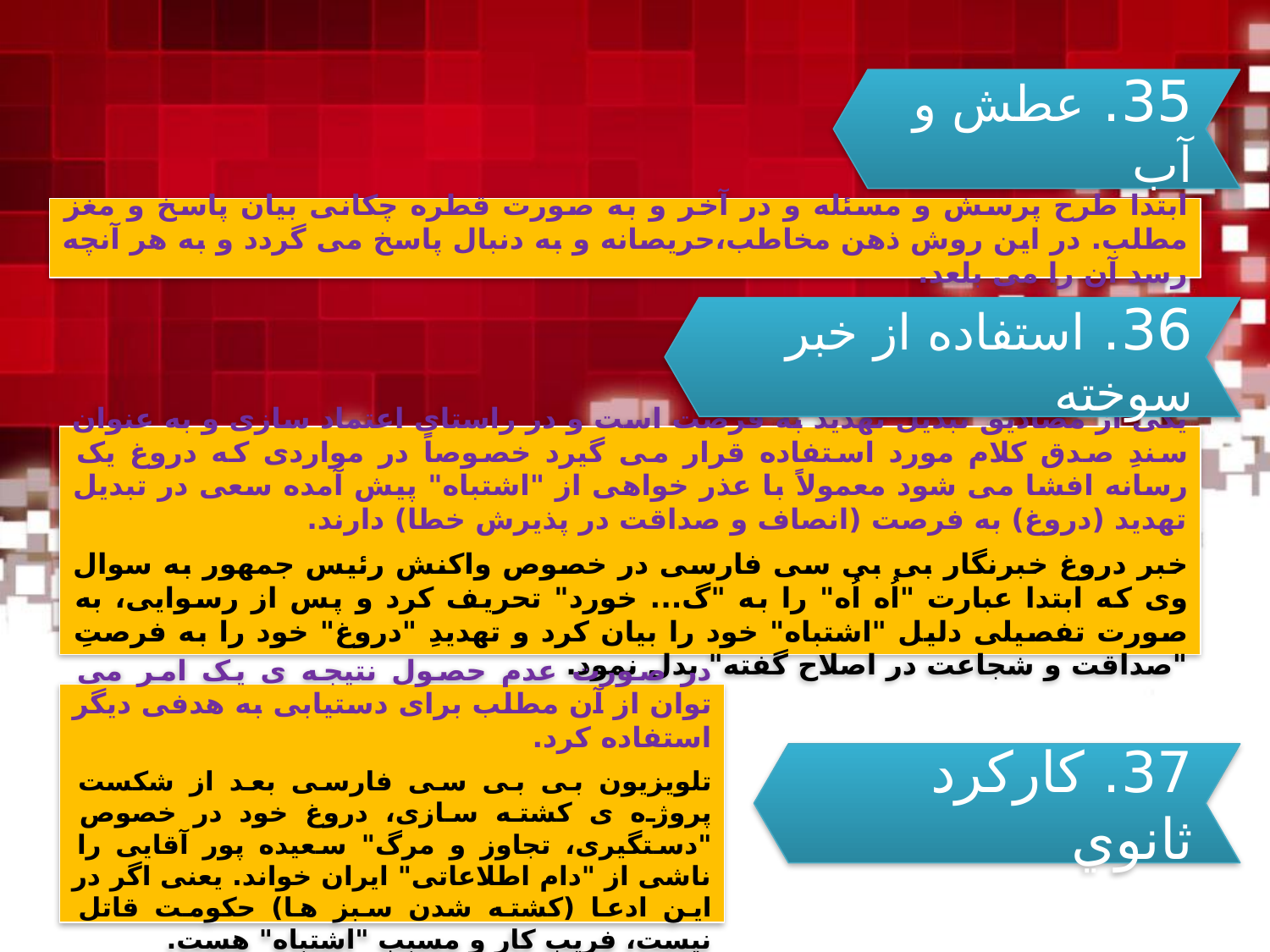

35. عطش و آب
ابتدا طرح پرسش و مسئله و در آخر و به صورت قطره چکانی بیان پاسخ و مغز مطلب. در این روش ذهن مخاطب،حریصانه و به دنبال پاسخ می گردد و به هر آنچه رسد آن را می بلعد.
36. استفاده از خبر سوخته
یکی از مصادیق تبدیل تهدید به فرصت است و در راستای اعتماد سازی و به عنوان سندِ صدق کلام مورد استفاده قرار می گیرد خصوصاً در مواردی که دروغ یک رسانه افشا می شود معمولاً با عذر خواهی از "اشتباه" پیش آمده سعی در تبدیل تهدید (دروغ) به فرصت (انصاف و صداقت در پذیرش خطا) دارند.
خبر دروغ خبرنگار بی بی سی فارسی در خصوص واکنش رئیس جمهور به سوال وی که ابتدا عبارت "اُه اُه" را به "گ... خورد" تحریف کرد و پس از رسوایی، به صورت تفصیلی دلیل "اشتباه" خود را بیان کرد و تهدیدِ "دروغ" خود را به فرصتِ "صداقت و شجاعت در اصلاح گفته" بدل نمود.
در صورت عدم حصول نتیجه ی یک امر می توان از آن مطلب برای دستیابی به هدفی دیگر استفاده کرد.
تلویزیون بی بی سی فارسی بعد از شکست پروژه ی کشته سازی، دروغ خود در خصوص "دستگیری، تجاوز و مرگ" سعیده پور آقایی را ناشی از "دام اطلاعاتی" ایران خواند. یعنی اگر در این ادعا (کشته شدن سبز ها) حکومت قاتل نیست، فریب کار و مسبب "اشتباه" هست.
37. کارکرد ثانوي